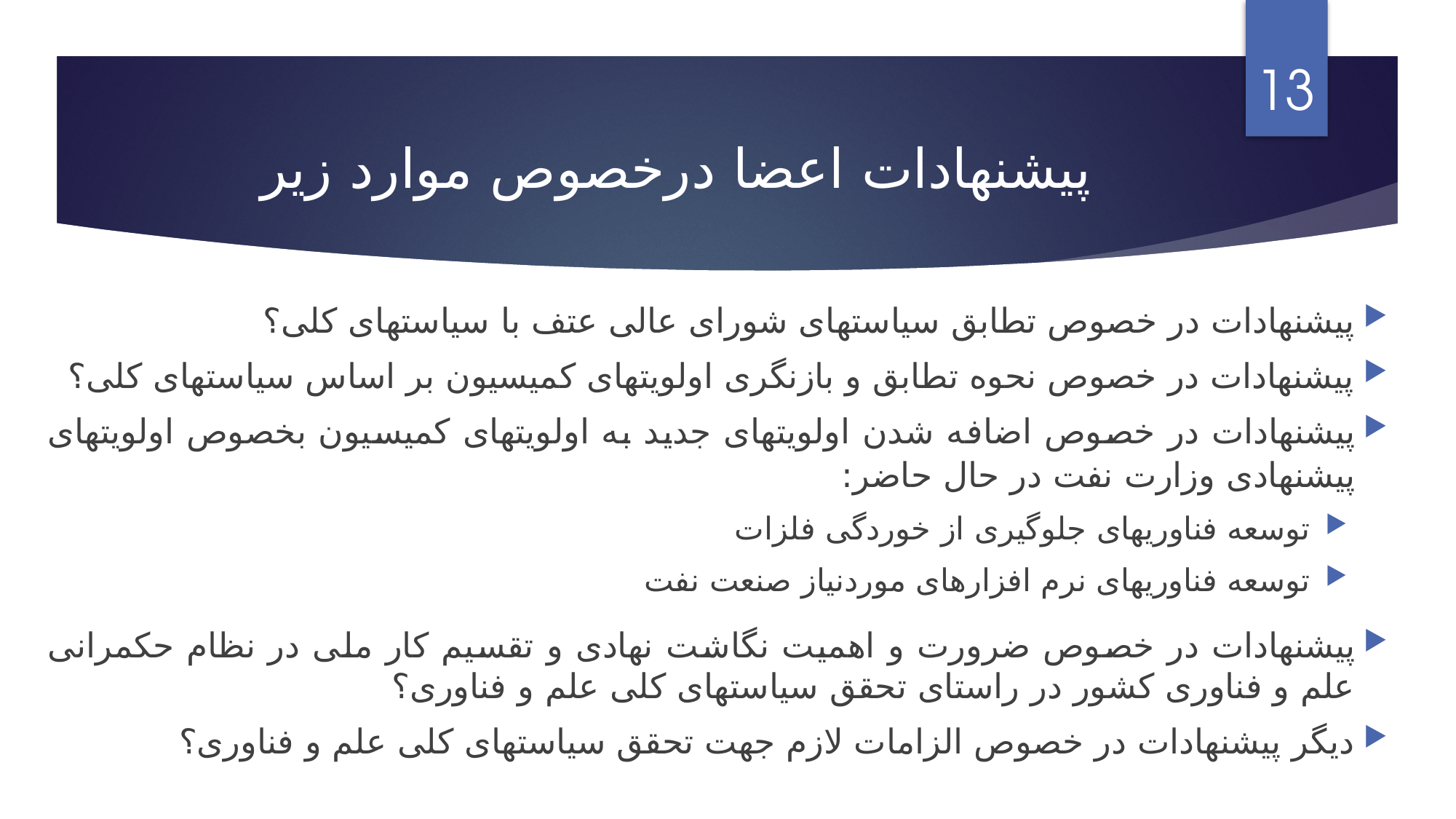

13
# پیشنهادات اعضا درخصوص موارد زیر
پیشنهادات در خصوص تطابق سیاستهای شورای عالی عتف با سیاستهای کلی؟
پیشنهادات در خصوص نحوه تطابق و بازنگری اولویتهای کمیسیون بر اساس سیاستهای کلی؟
پیشنهادات در خصوص اضافه شدن اولویتهای جدید به اولویتهای کمیسیون بخصوص اولویتهای پیشنهادی وزارت نفت در حال حاضر:
توسعه فناوریهای جلوگیری از خوردگی فلزات
توسعه فناوریهای نرم افزارهای موردنیاز صنعت نفت
پیشنهادات در خصوص ضرورت و اهمیت نگاشت نهادی و تقسیم کار ملی در نظام حکمرانی علم و فناوری کشور در راستای تحقق سیاستهای کلی علم و فناوری؟
دیگر پیشنهادات در خصوص الزامات لازم جهت تحقق سیاستهای کلی علم و فناوری؟